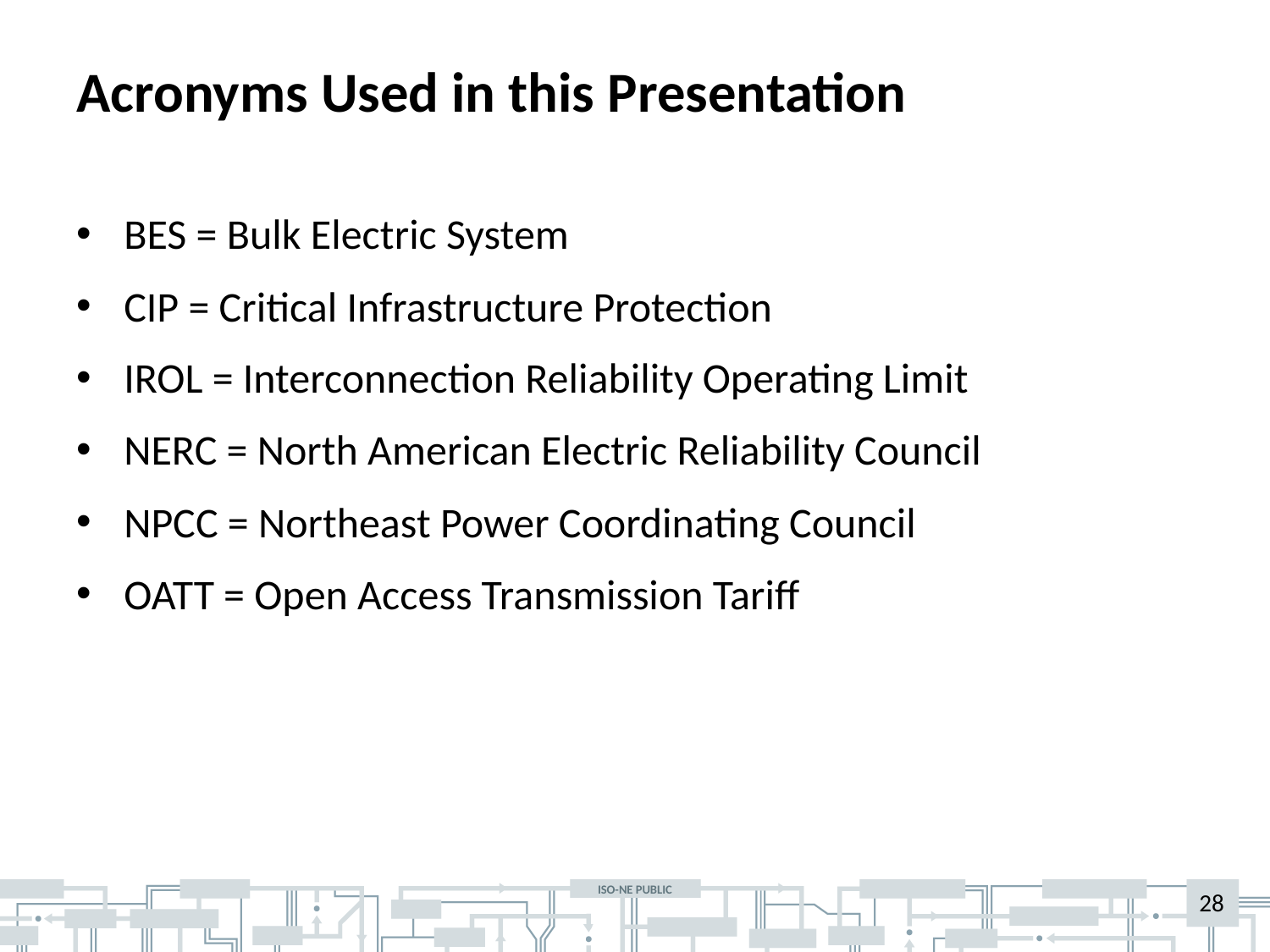

# Acronyms Used in this Presentation
BES = Bulk Electric System
CIP = Critical Infrastructure Protection
IROL = Interconnection Reliability Operating Limit
NERC = North American Electric Reliability Council
NPCC = Northeast Power Coordinating Council
OATT = Open Access Transmission Tariff
28